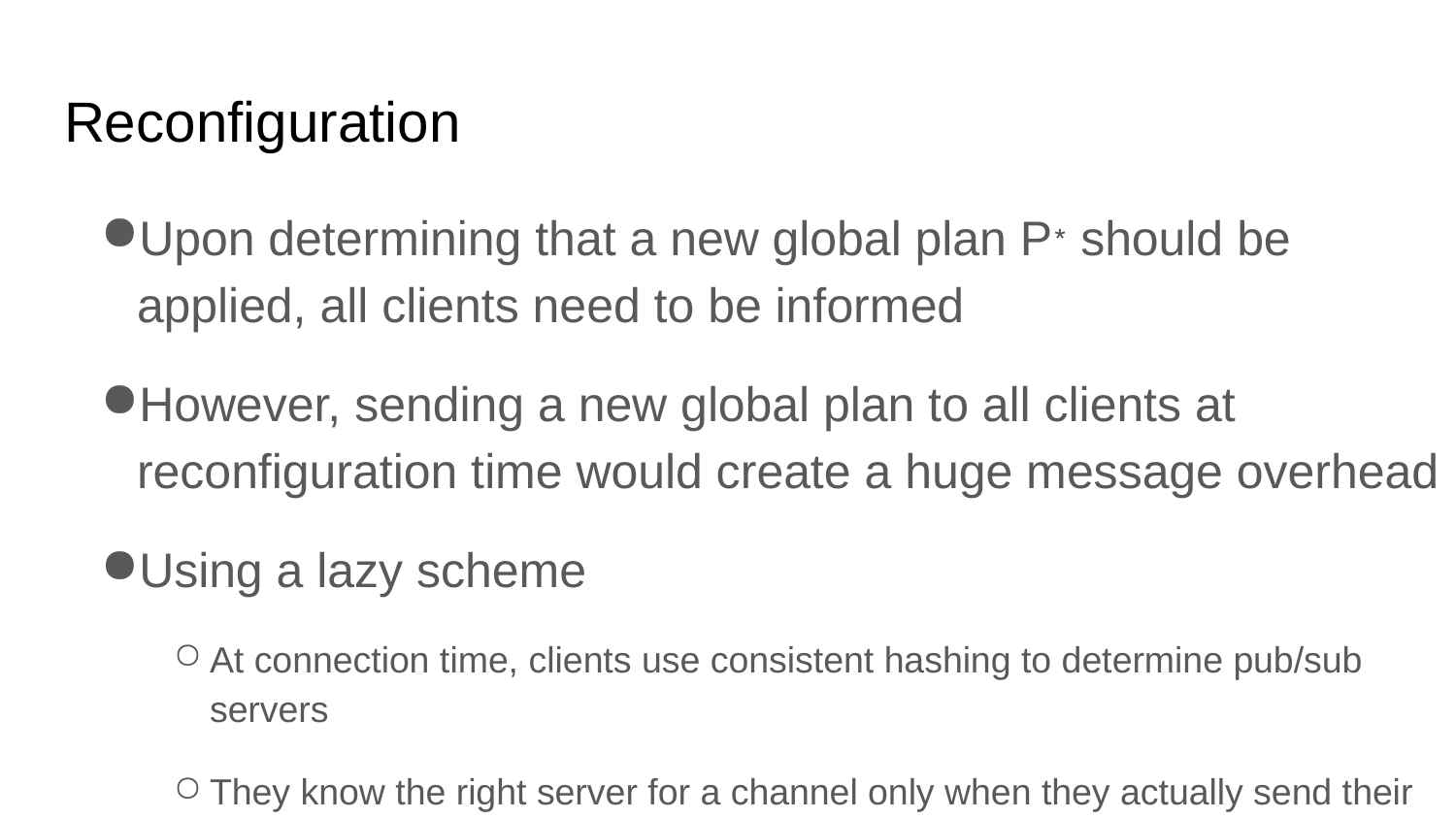

# Reconfiguration
Upon determining that a new global plan P∗ should be applied, all clients need to be informed
However, sending a new global plan to all clients at reconfiguration time would create a huge message overhead
Using a lazy scheme
At connection time, clients use consistent hashing to determine pub/sub servers
They know the right server for a channel only when they actually send their first message for this channel